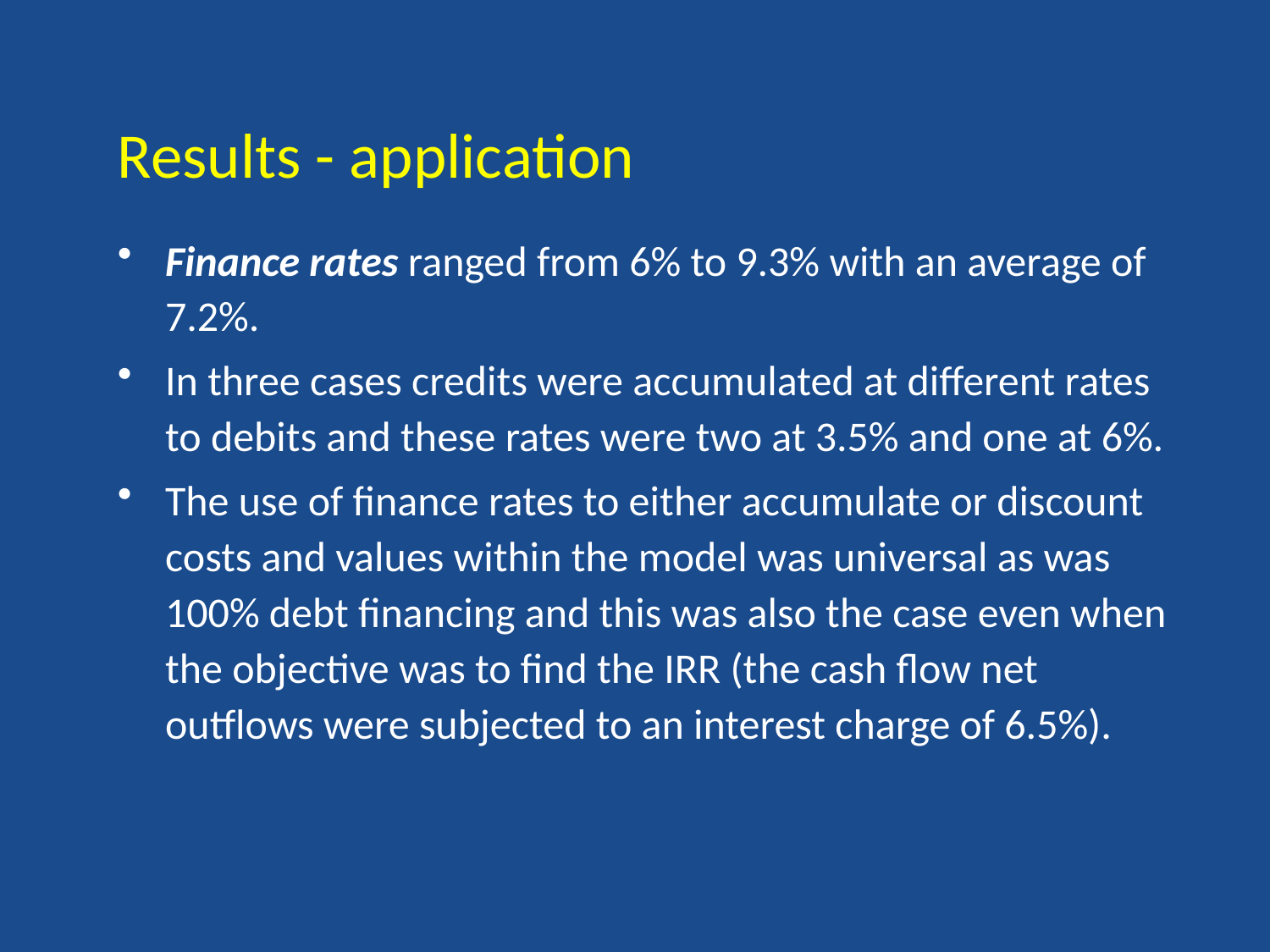

# Results - application
Finance rates ranged from 6% to 9.3% with an average of 7.2%.
In three cases credits were accumulated at different rates to debits and these rates were two at 3.5% and one at 6%.
The use of finance rates to either accumulate or discount costs and values within the model was universal as was 100% debt financing and this was also the case even when the objective was to find the IRR (the cash flow net outflows were subjected to an interest charge of 6.5%).